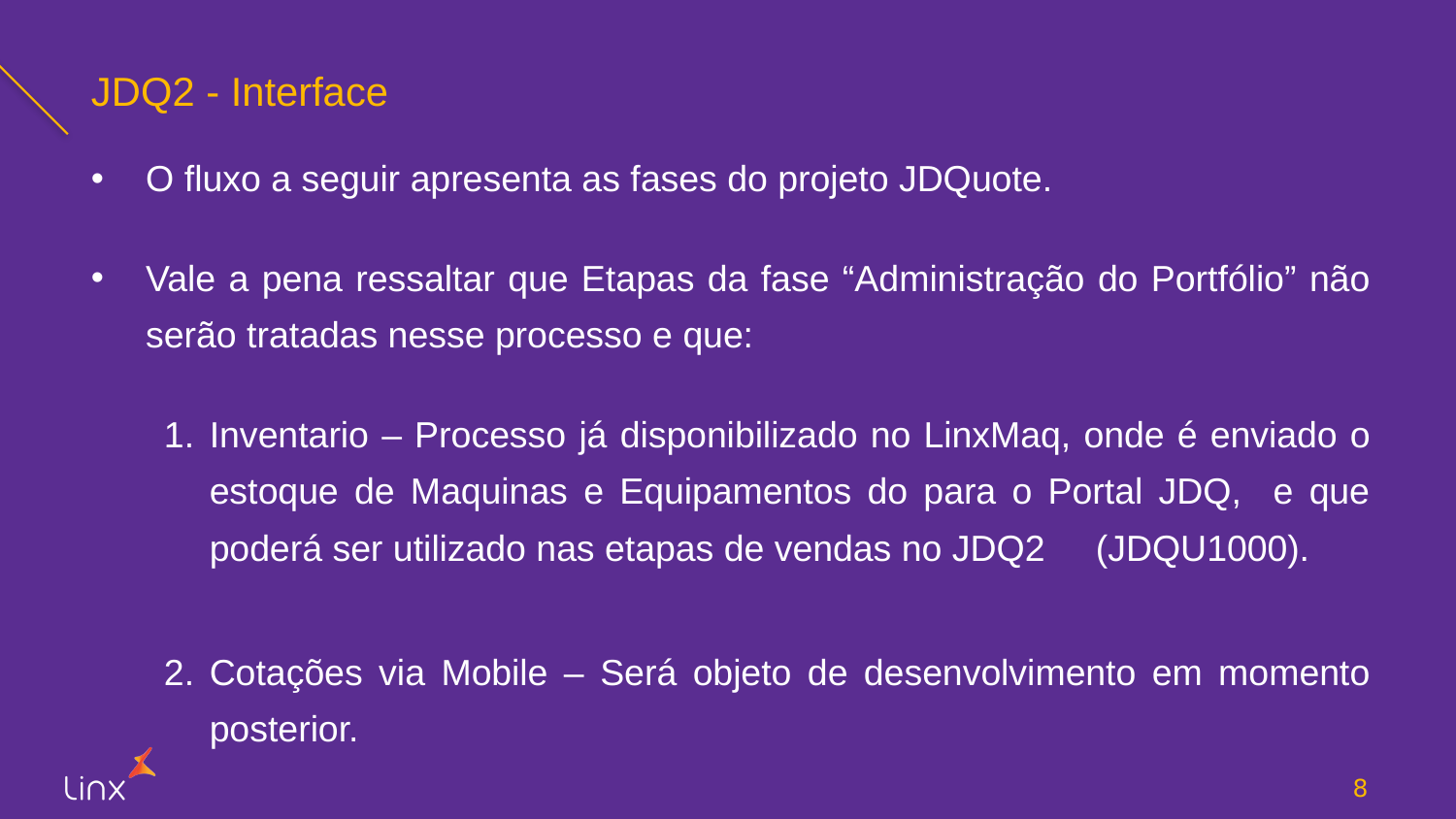

# JDQ2 - Interface
O fluxo a seguir apresenta as fases do projeto JDQuote.

Vale a pena ressaltar que Etapas da fase “Administração do Portfólio” não serão tratadas nesse processo e que:

Inventario – Processo já disponibilizado no LinxMaq, onde é enviado o estoque de Maquinas e Equipamentos do para o Portal JDQ,  e que poderá ser utilizado nas etapas de vendas no JDQ2     (JDQU1000).

Cotações via Mobile – Será objeto de desenvolvimento em momento posterior.

8